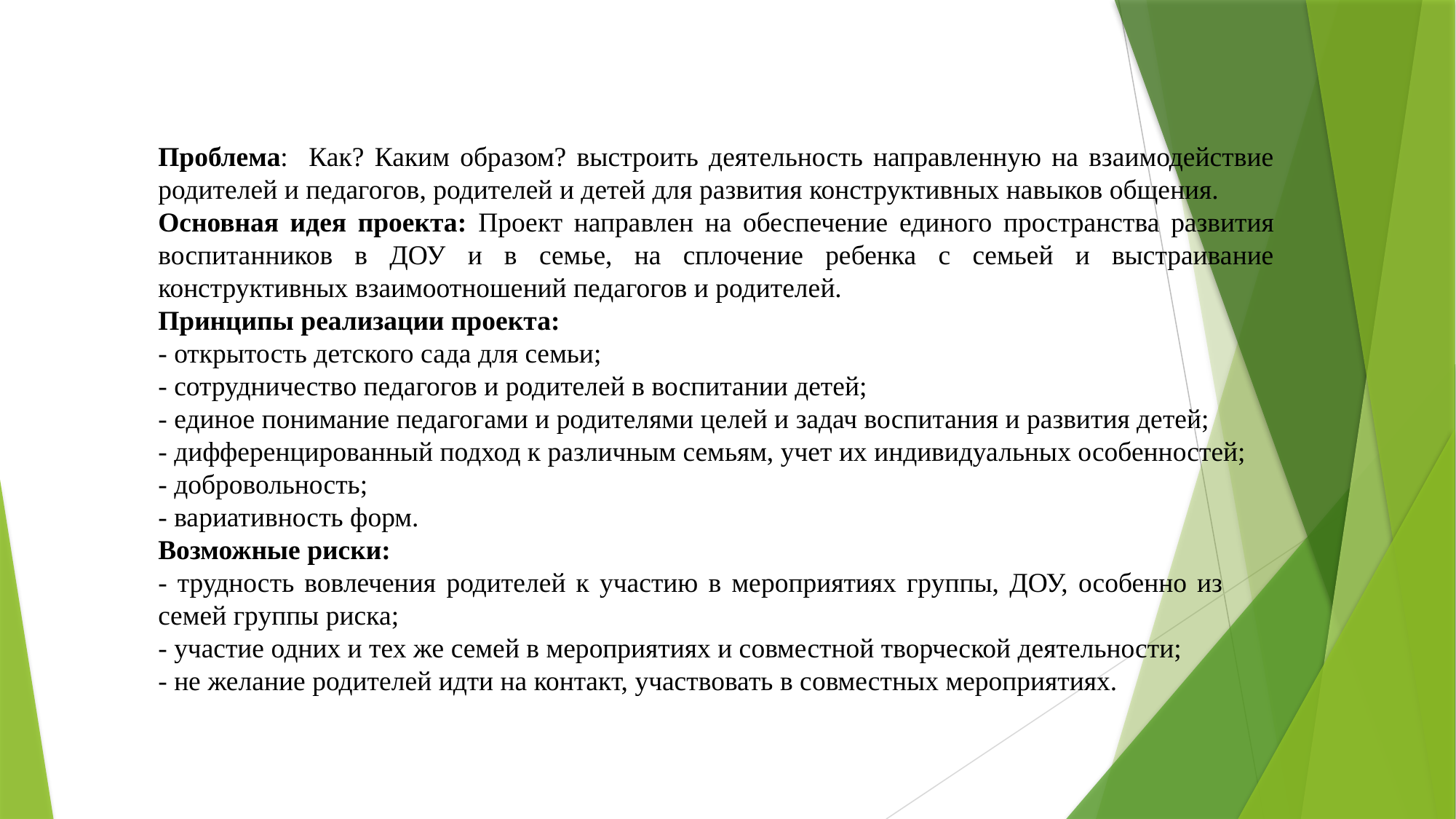

Проблема:  Как? Каким образом? выстроить деятельность направленную на взаимодействие родителей и педагогов, родителей и детей для развития конструктивных навыков общения.
Основная идея проекта: Проект направлен на обеспечение единого пространства развития воспитанников в ДОУ и в семье, на сплочение ребенка с семьей и выстраивание конструктивных взаимоотношений педагогов и родителей.
Принципы реализации проекта:
- открытость детского сада для семьи;
- сотрудничество педагогов и родителей в воспитании детей;
- единое понимание педагогами и родителями целей и задач воспитания и развития детей;
- дифференцированный подход к различным семьям, учет их индивидуальных особенностей;
- добровольность;
- вариативность форм.
Возможные риски:
- трудность вовлечения родителей к участию в мероприятиях группы, ДОУ, особенно из      семей группы риска;
- участие одних и тех же семей в мероприятиях и совместной творческой деятельности;
- не желание родителей идти на контакт, участвовать в совместных мероприятиях.